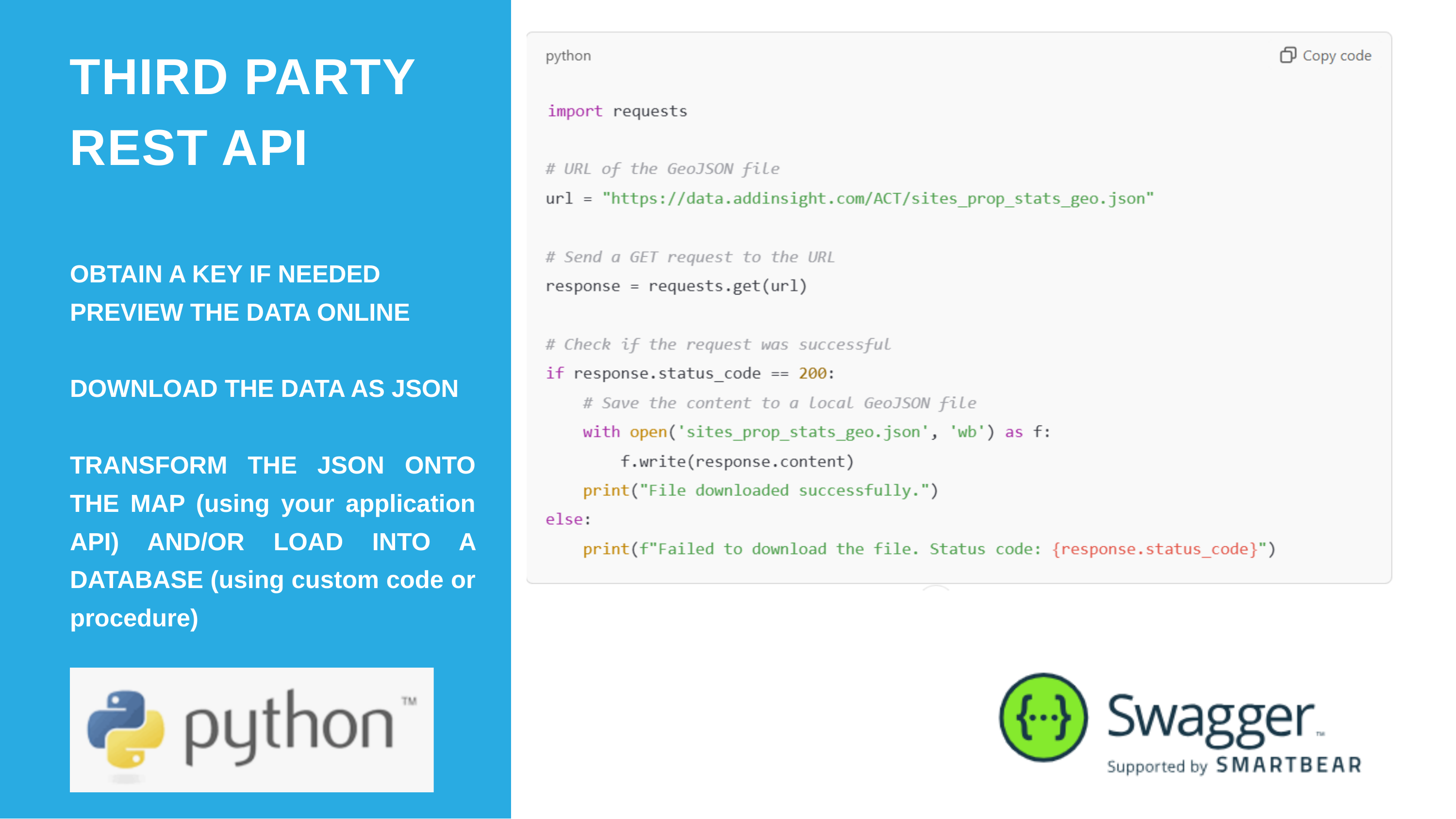

THIRD PARTY REST API
OBTAIN A KEY IF NEEDED
PREVIEW THE DATA ONLINE

DOWNLOAD THE DATA AS JSON

TRANSFORM THE JSON ONTO THE MAP (using your application API) AND/OR LOAD INTO A DATABASE (using custom code or procedure)